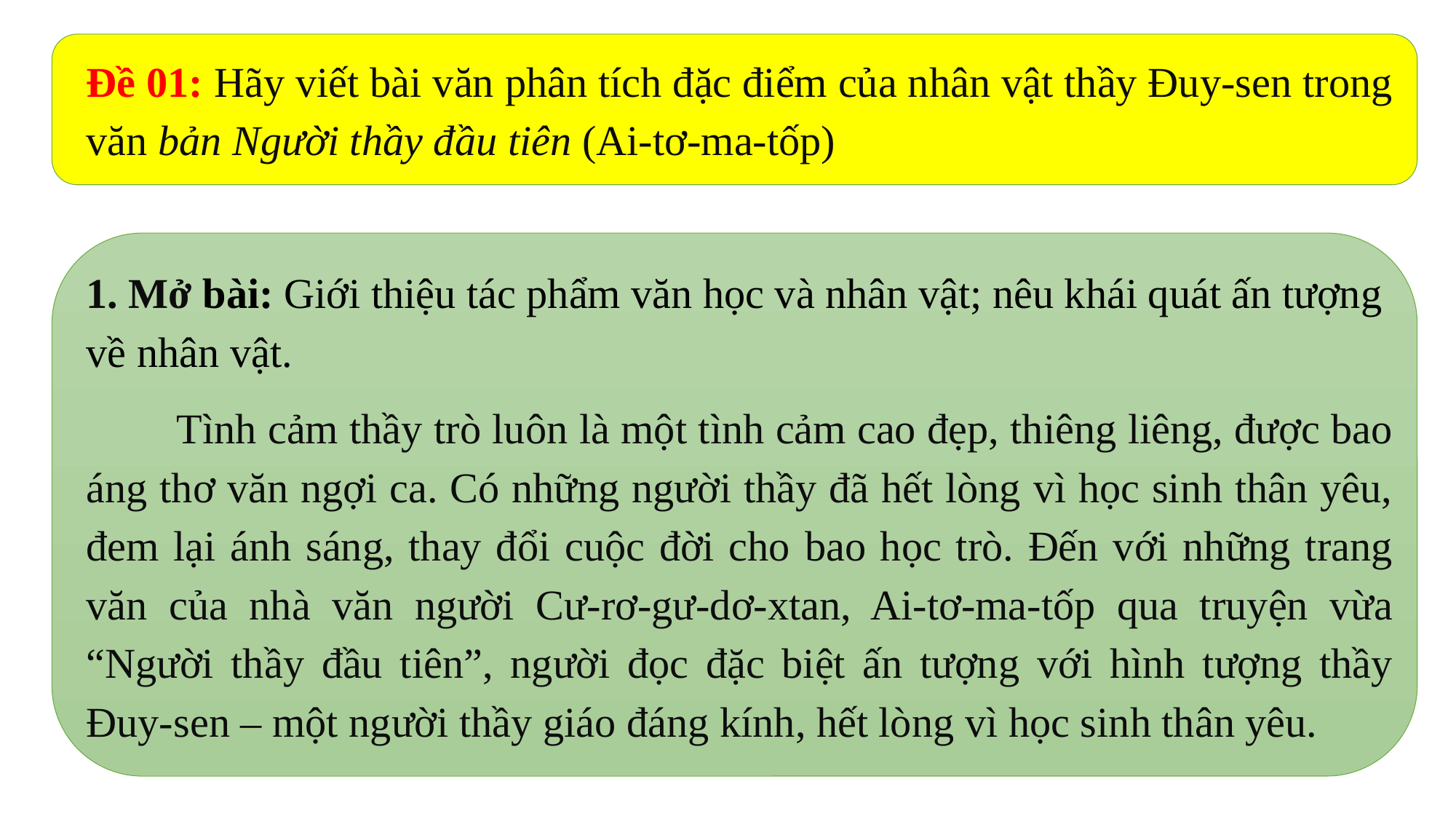

Đề 01: Hãy viết bài văn phân tích đặc điểm của nhân vật thầy Đuy-sen trong văn bản Người thầy đầu tiên (Ai-tơ-ma-tốp)

1. Mở bài: Giới thiệu tác phẩm văn học và nhân vật; nêu khái quát ấn tượng về nhân vật.
        Tình cảm thầy trò luôn là một tình cảm cao đẹp, thiêng liêng, được bao áng thơ văn ngợi ca. Có những người thầy đã hết lòng vì học sinh thân yêu, đem lại ánh sáng, thay đổi cuộc đời cho bao học trò. Đến với những trang văn của nhà văn người Cư-rơ-gư-dơ-xtan, Ai-tơ-ma-tốp qua truyện vừa “Người thầy đầu tiên”, người đọc đặc biệt ấn tượng với hình tượng thầy Đuy-sen – một người thầy giáo đáng kính, hết lòng vì học sinh thân yêu.